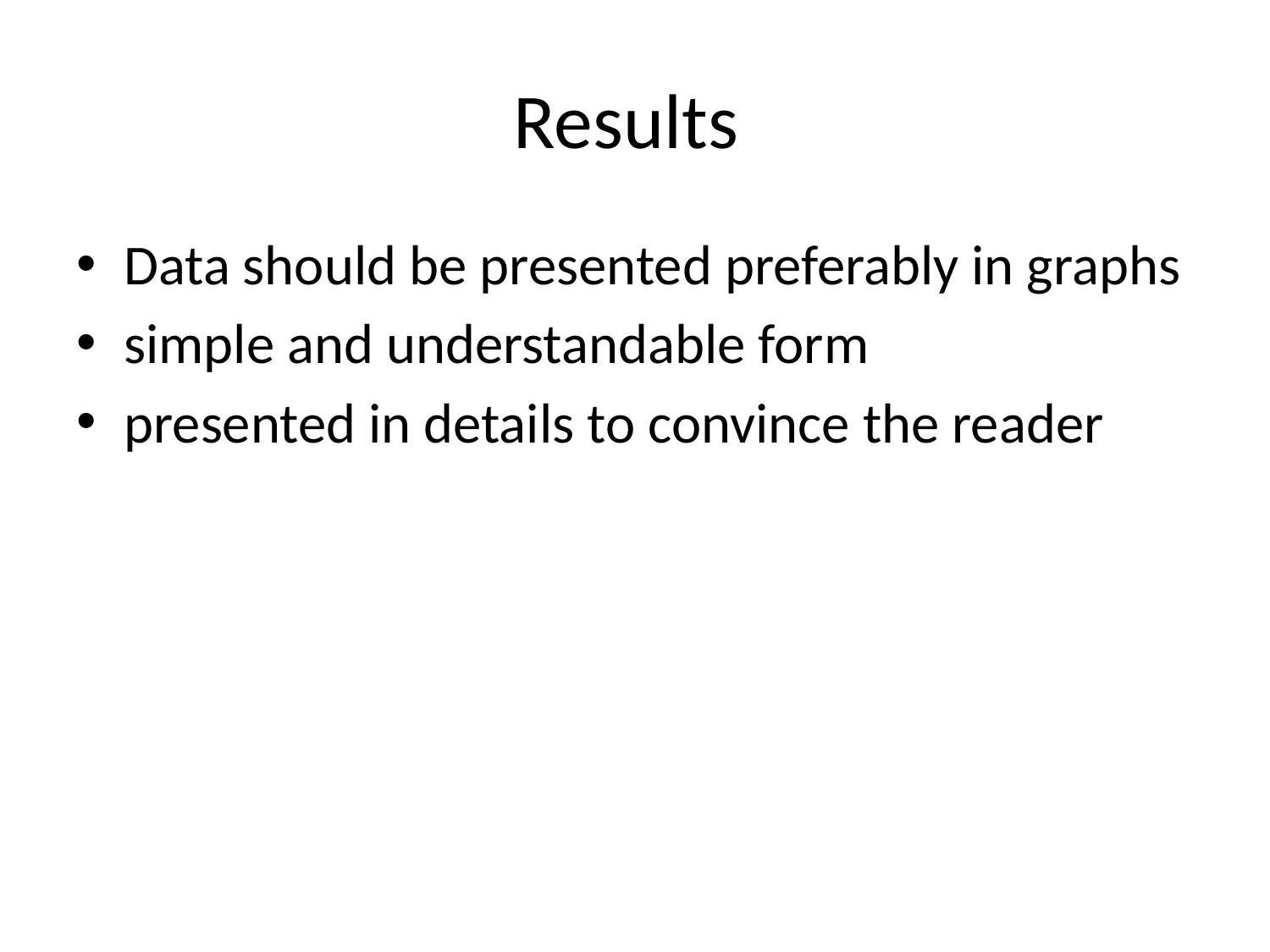

# Results
Data should be presented preferably in graphs
simple and understandable form
presented in details to convince the reader